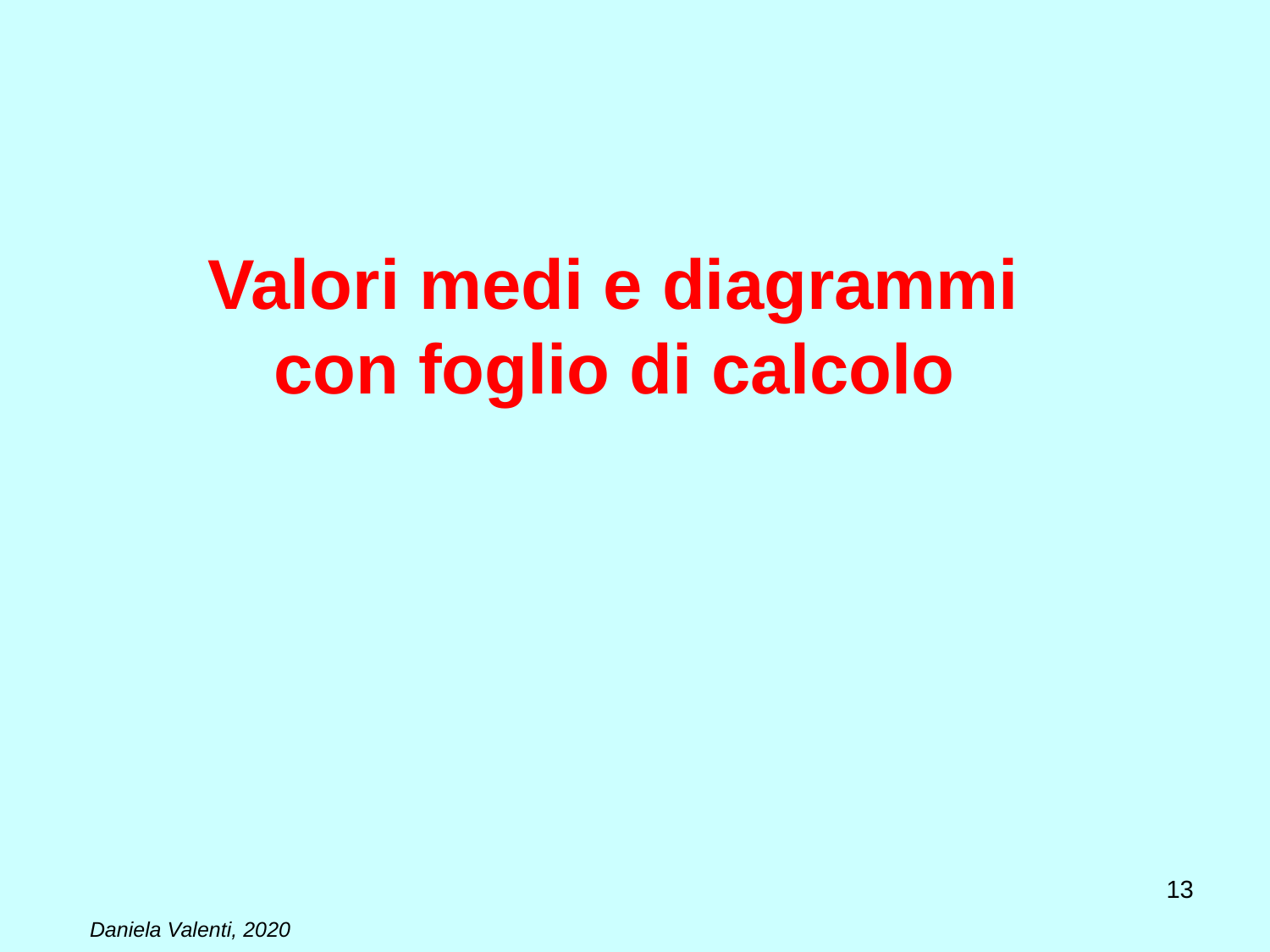

# Valori medi e diagrammi con foglio di calcolo
13
Daniela Valenti, 2020